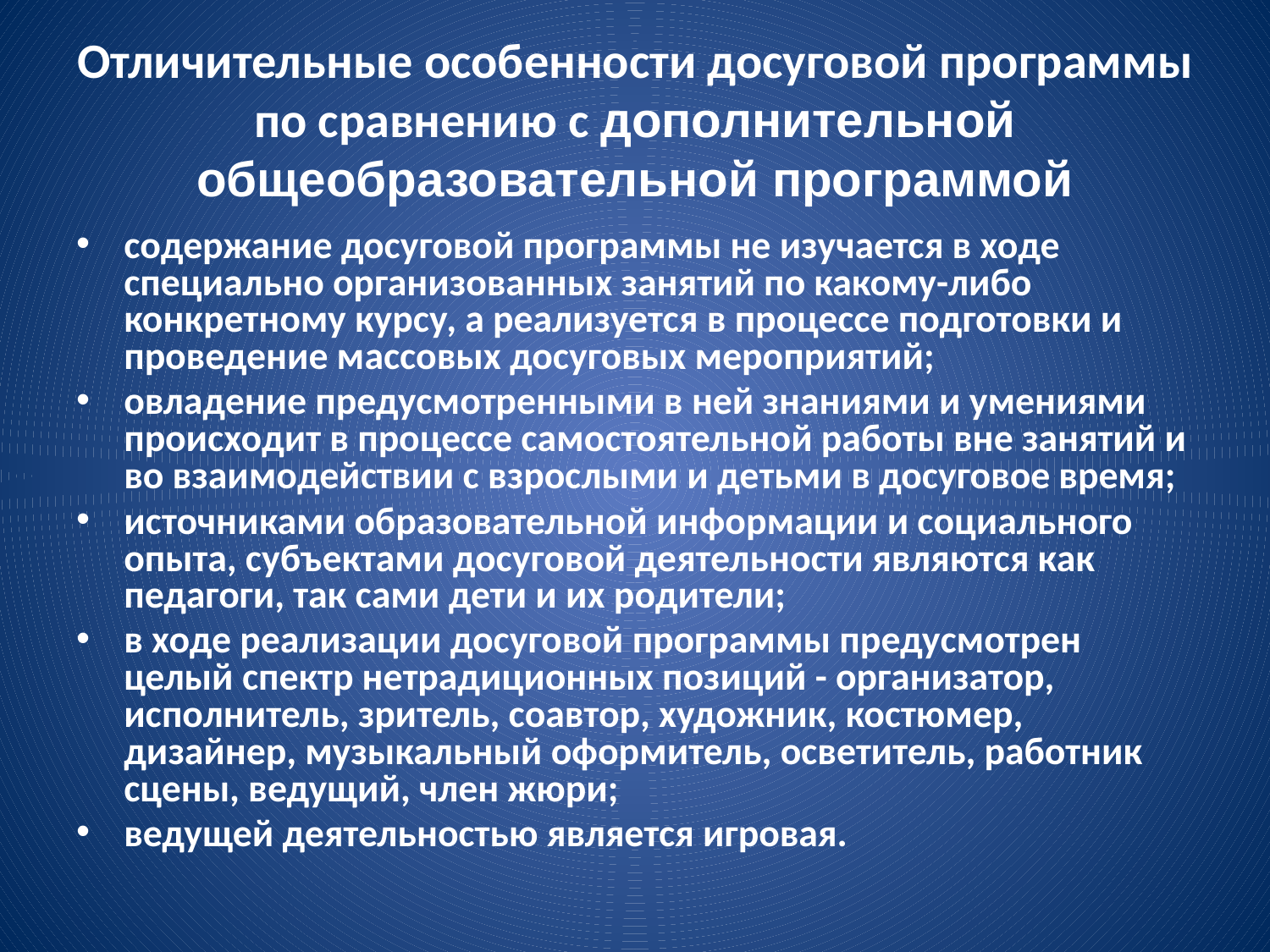

# Отличительные особенности досуговой программы по сравнению с дополнительной общеобразовательной программой
содержание досуговой программы не изучается в ходе специально организованных занятий по какому-либо конкретному курсу, а реализуется в процессе подготовки и проведение массовых досуговых мероприятий;
овладение предусмотренными в ней знаниями и умениями происходит в процессе самостоятельной работы вне занятий и во взаимодействии с взрослыми и детьми в досуговое время;
источниками образовательной информации и социального опыта, субъектами досуговой деятельности являются как педагоги, так сами дети и их родители;
в ходе реализации досуговой программы предусмотрен целый спектр нетрадиционных позиций - организатор, исполнитель, зритель, соавтор, художник, костюмер, дизайнер, музыкальный оформитель, осветитель, работник сцены, ведущий, член жюри;
ведущей деятельностью является игровая.